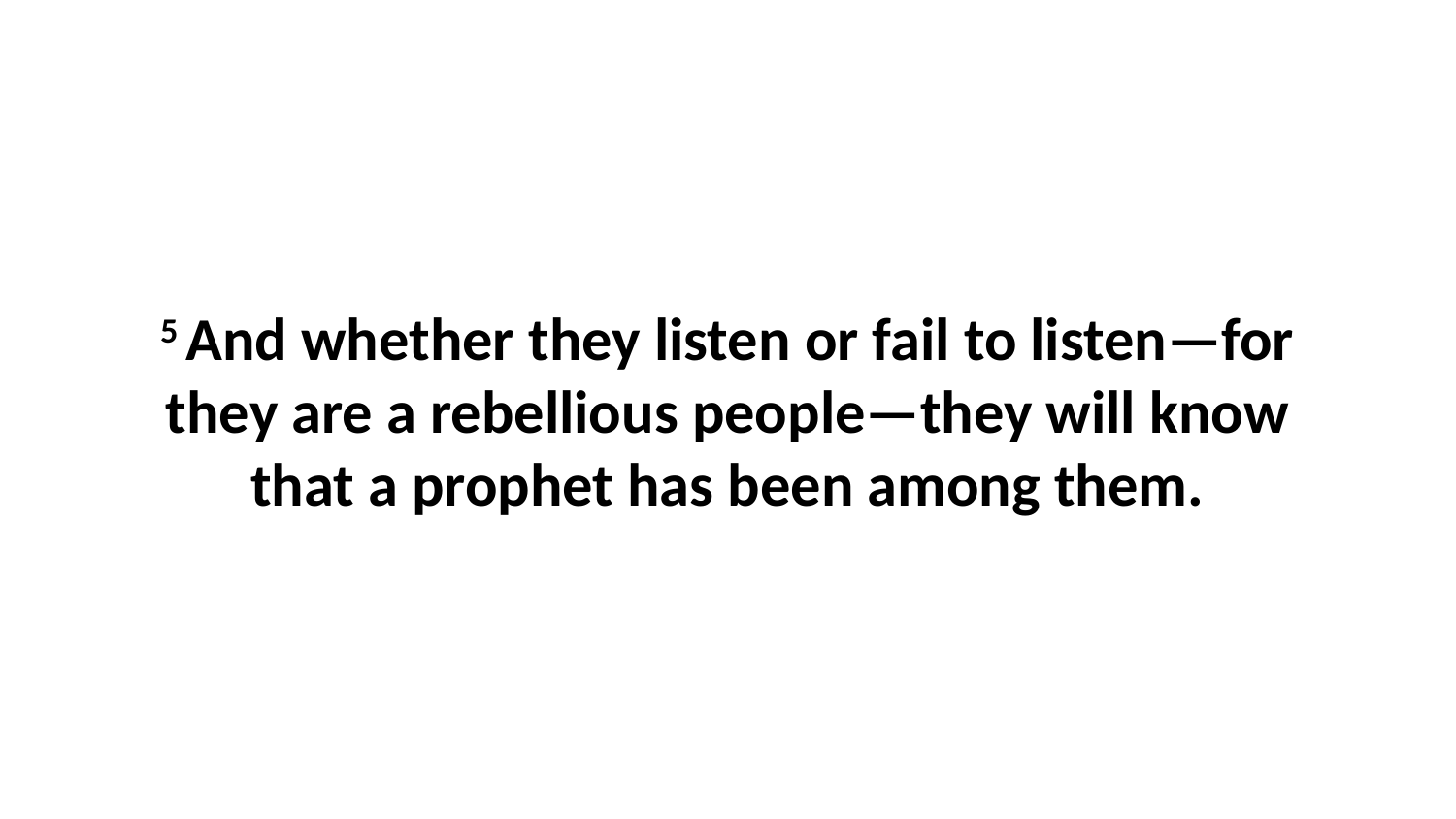

5 And whether they listen or fail to listen—for they are a rebellious people—they will know that a prophet has been among them.